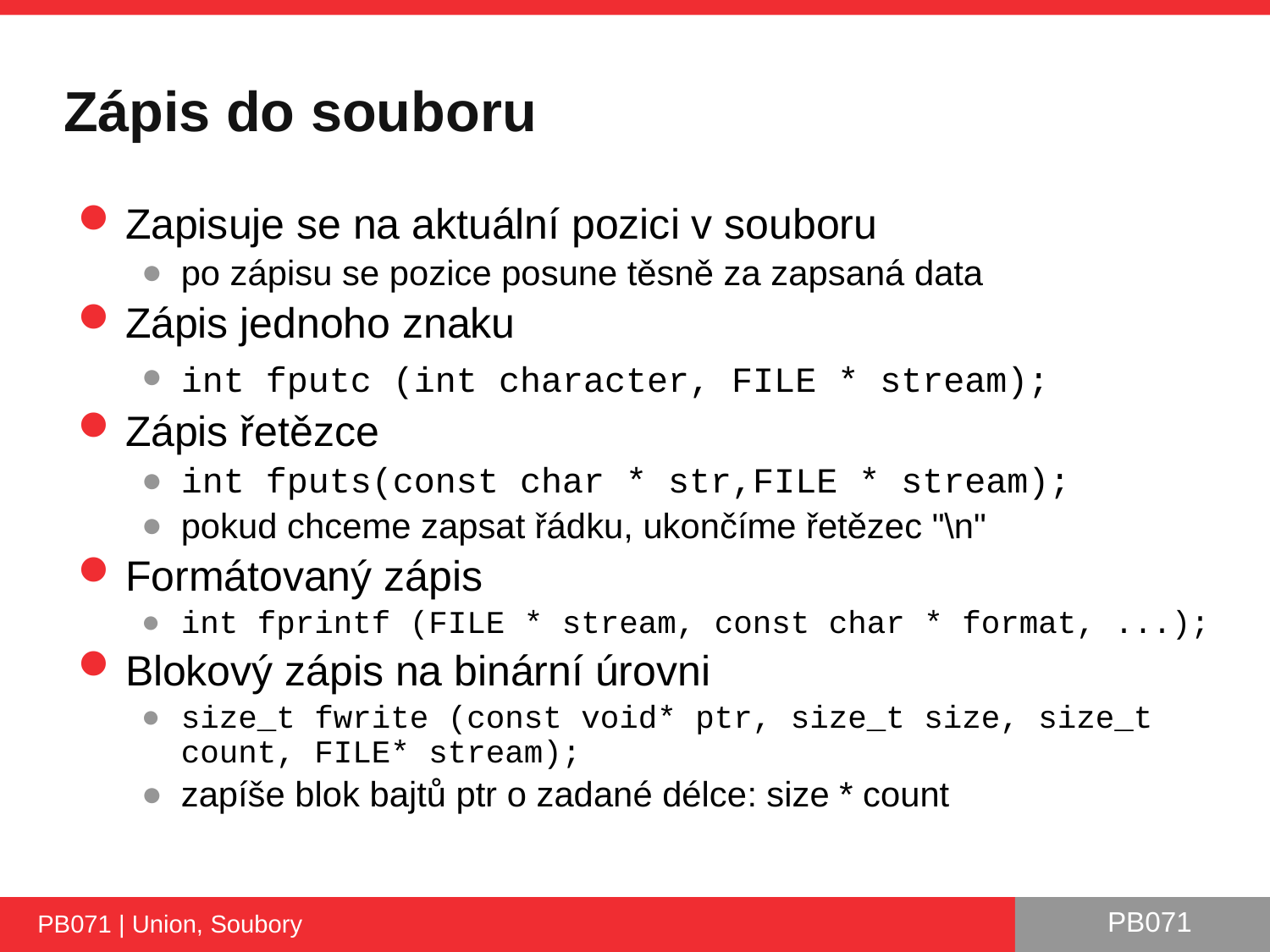

# Zápis do souboru
Zapisuje se na aktuální pozici v souboru
po zápisu se pozice posune těsně za zapsaná data
Zápis jednoho znaku
int fputc (int character, FILE * stream);
Zápis řetězce
int fputs(const char * str,FILE * stream);
pokud chceme zapsat řádku, ukončíme řetězec "\n"
Formátovaný zápis
int fprintf (FILE * stream, const char * format, ...);
Blokový zápis na binární úrovni
size_t fwrite (const void* ptr, size_t size, size_t count, FILE* stream);
zapíše blok bajtů ptr o zadané délce: size * count
PB071 | Union, Soubory